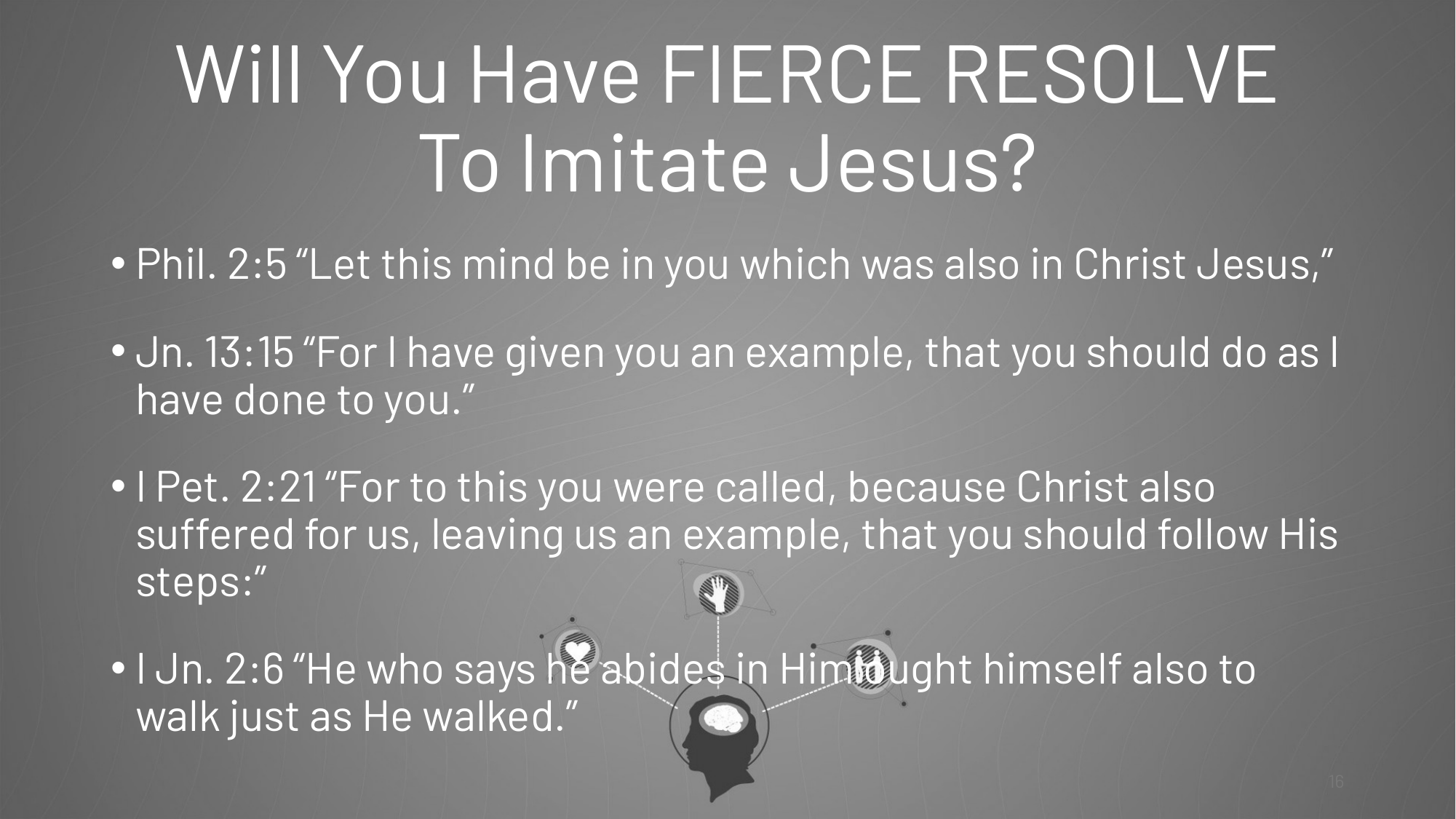

# Will You Have FIERCE RESOLVE To Imitate Jesus?
Phil. 2:5 “Let this mind be in you which was also in Christ Jesus,”

Jn. 13:15 “For I have given you an example, that you should do as I have done to you.”

I Pet. 2:21 “For to this you were called, because Christ also suffered for us, leaving us an example, that you should follow His steps:”

I Jn. 2:6 “He who says he abides in Him ought himself also to walk just as He walked.”
16